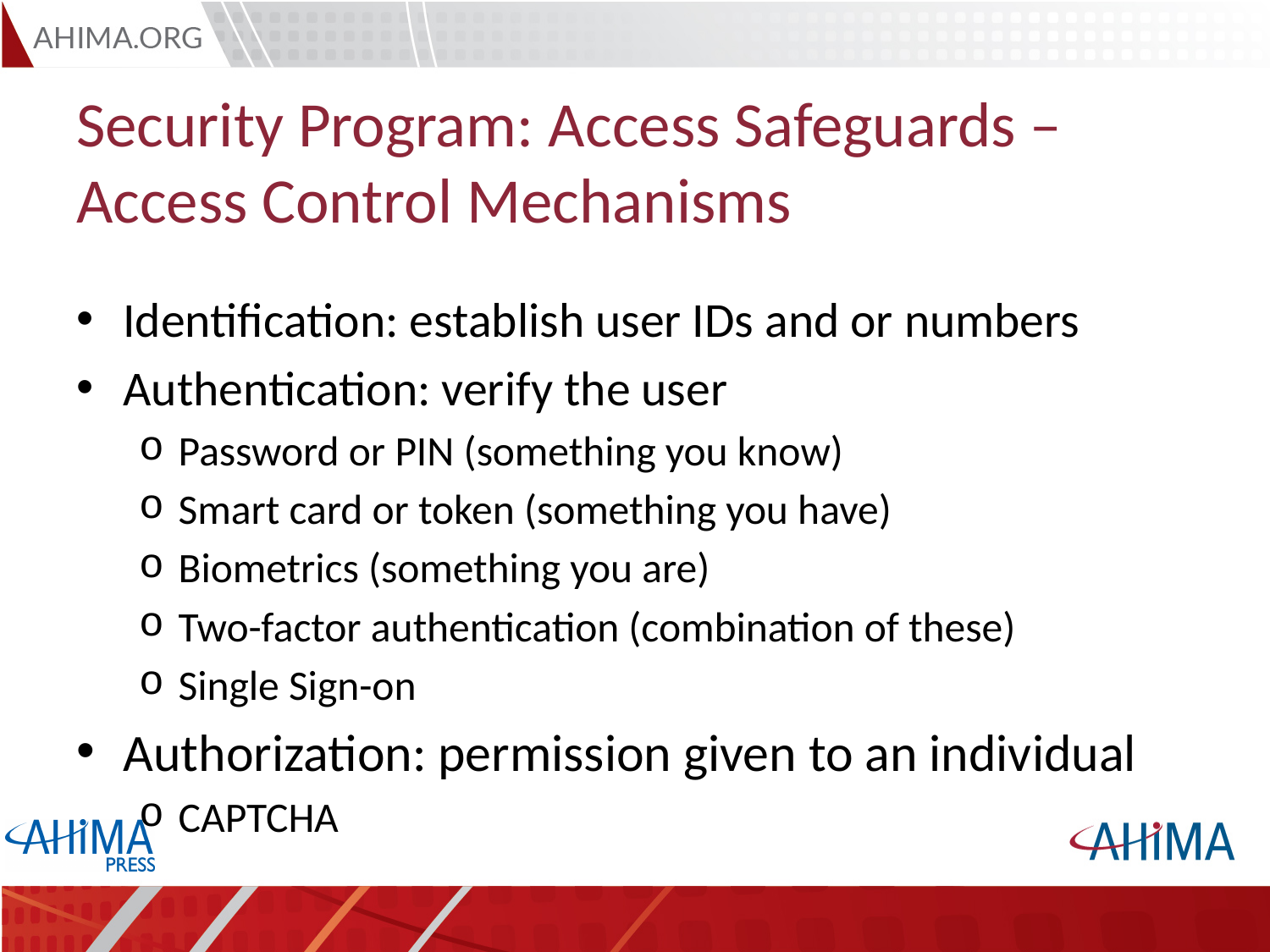

# Security Program: Access Safeguards – Access Control Mechanisms
Identification: establish user IDs and or numbers
Authentication: verify the user
Password or PIN (something you know)
Smart card or token (something you have)
Biometrics (something you are)
Two-factor authentication (combination of these)
Single Sign-on
Authorization: permission given to an individual
CAPTCHA